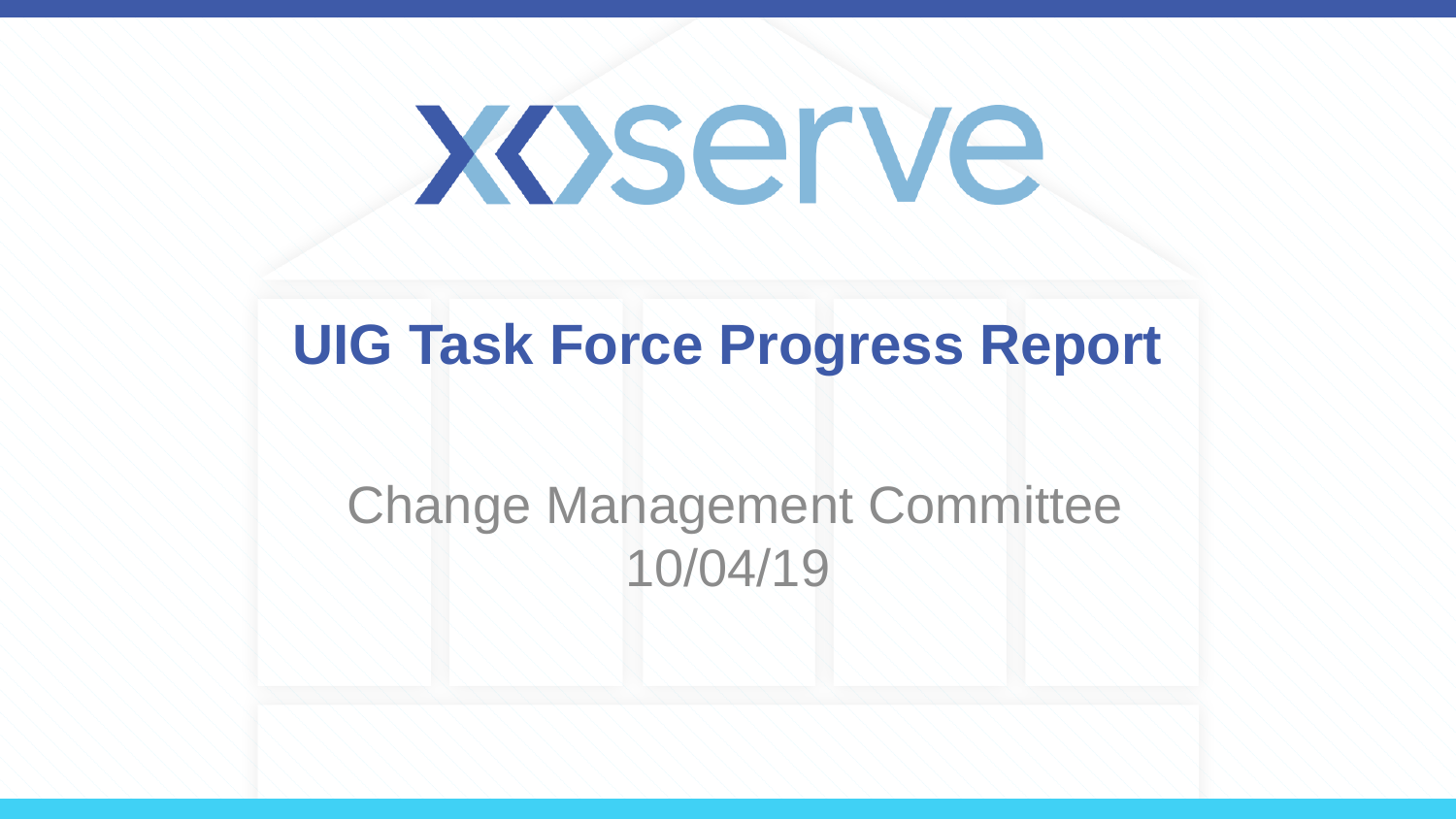

# UIG Task Force Progress Report
 Change Management Committee 10/04/19